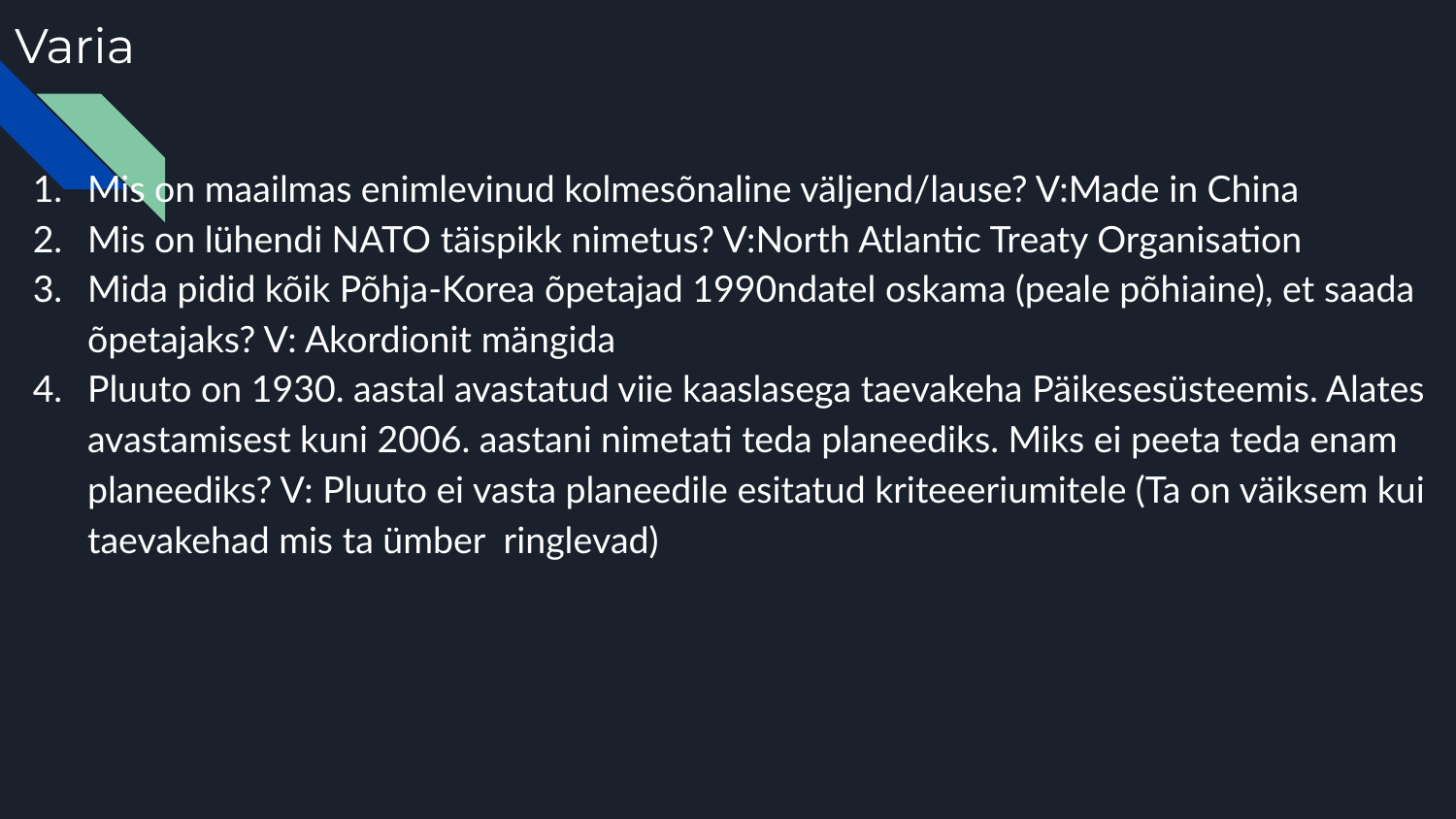

# Varia
Mis on maailmas enimlevinud kolmesõnaline väljend/lause? V:Made in China
Mis on lühendi NATO täispikk nimetus? V:North Atlantic Treaty Organisation
Mida pidid kõik Põhja-Korea õpetajad 1990ndatel oskama (peale põhiaine), et saada õpetajaks? V: Akordionit mängida
Pluuto on 1930. aastal avastatud viie kaaslasega taevakeha Päikesesüsteemis. Alates avastamisest kuni 2006. aastani nimetati teda planeediks. Miks ei peeta teda enam planeediks? V: Pluuto ei vasta planeedile esitatud kriteeeriumitele (Ta on väiksem kui taevakehad mis ta ümber  ringlevad)